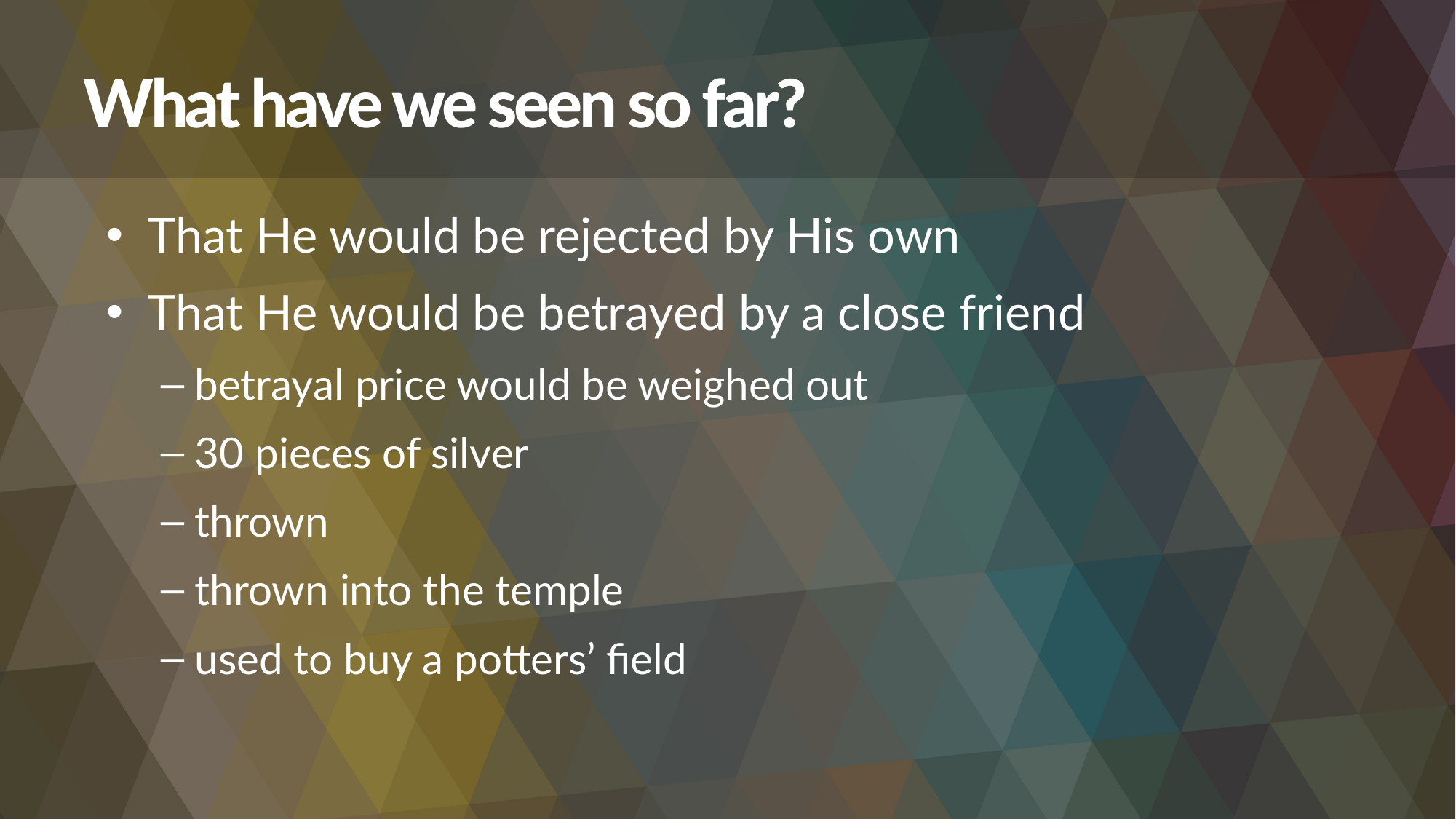

# What have we seen so far?
That He would be rejected by His own
That He would be betrayed by a close friend
betrayal price would be weighed out
30 pieces of silver
thrown
thrown into the temple
used to buy a potters’ field